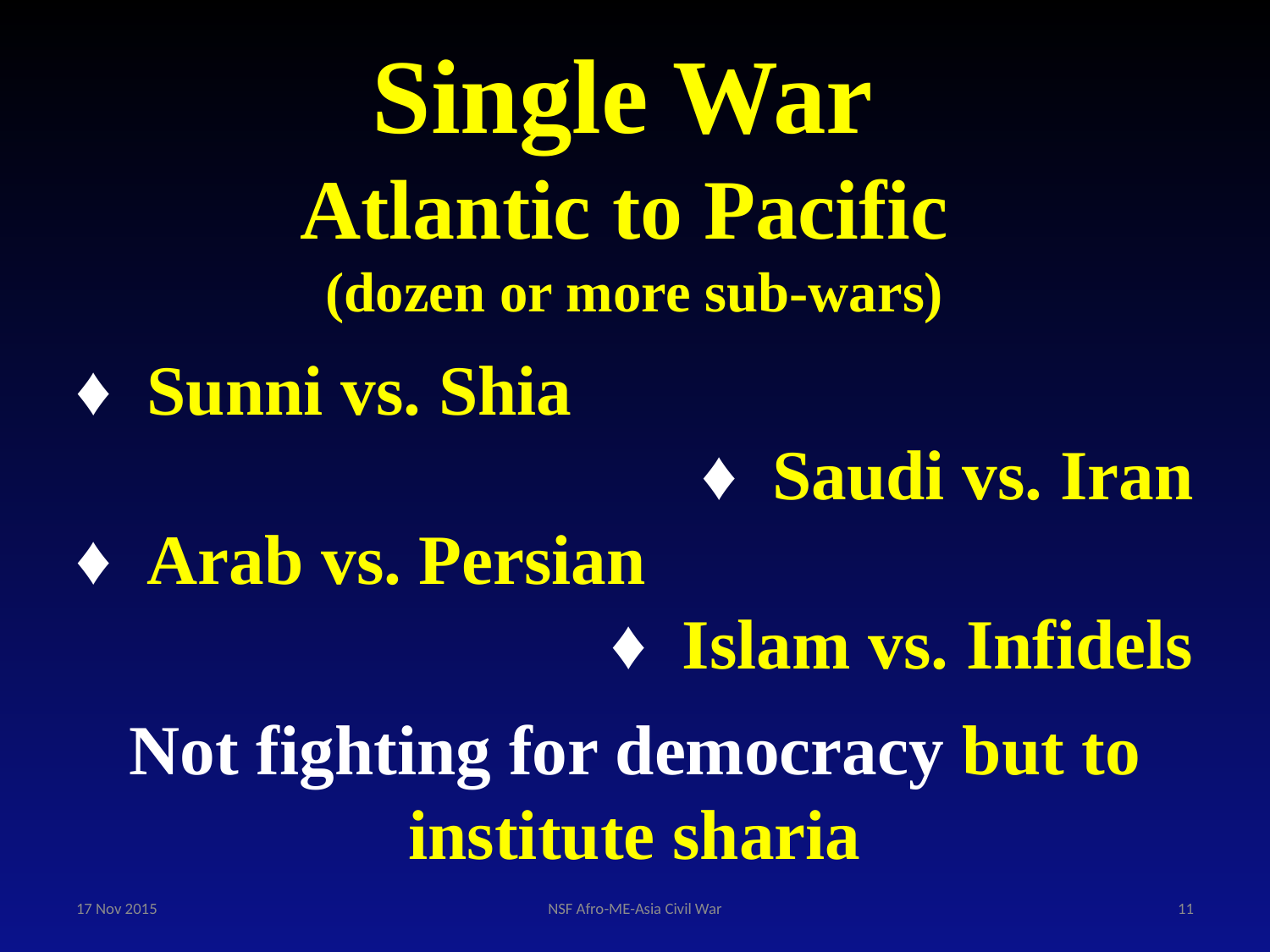

Single War
Atlantic to Pacific
(dozen or more sub-wars)

♦  Sunni vs. Shia
♦  Saudi vs. Iran
♦  Arab vs. Persian
♦  Islam vs. Infidels

Not fighting for democracy but to institute sharia
17 Nov 2015
NSF Afro-ME-Asia Civil War
11